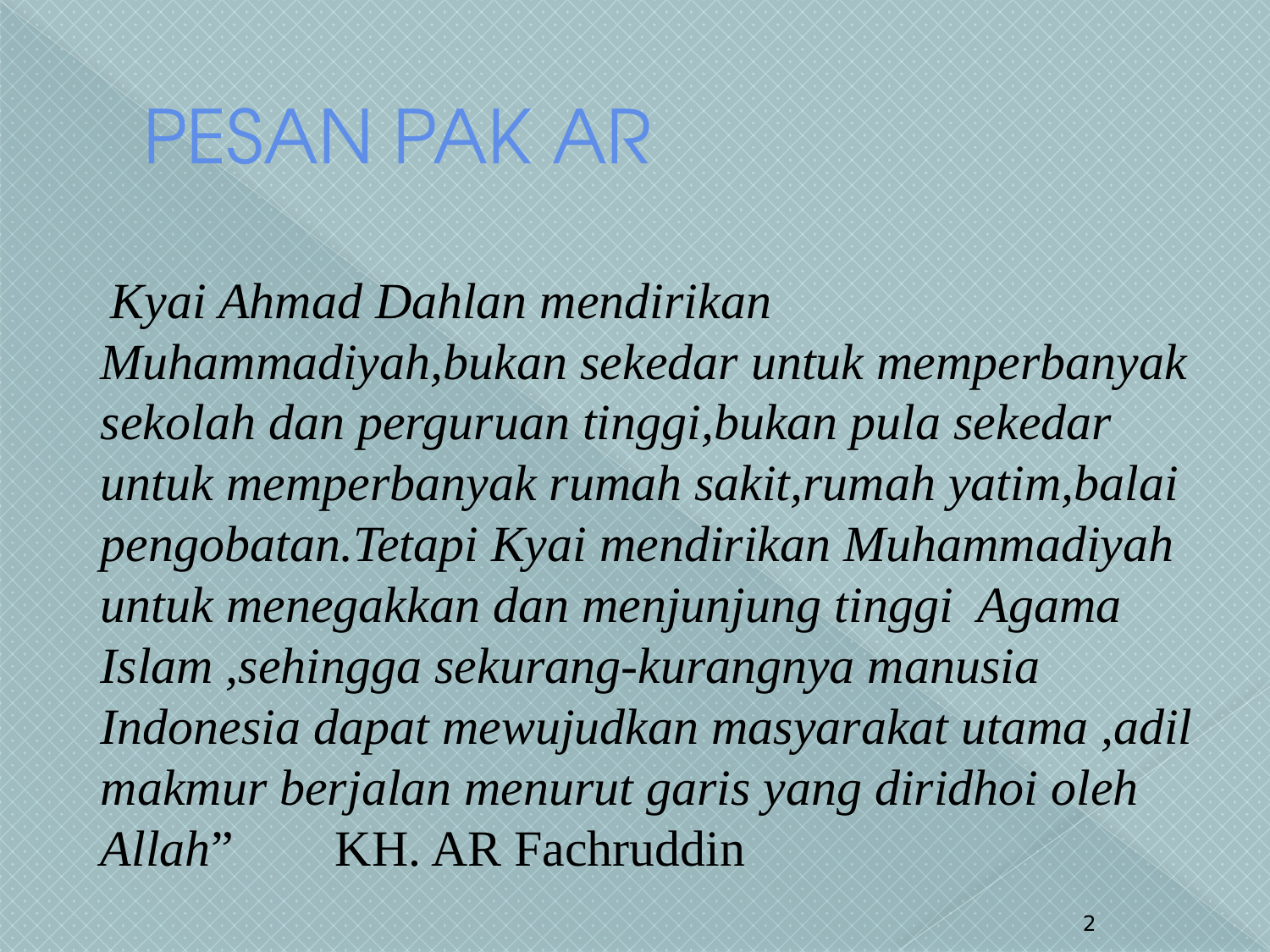

# PESAN PAK AR
  Kyai Ahmad Dahlan mendirikan Muhammadiyah,bukan sekedar untuk memperbanyak sekolah dan perguruan tinggi,bukan pula sekedar untuk memperbanyak rumah sakit,rumah yatim,balai pengobatan.Tetapi Kyai mendirikan Muhammadiyah untuk menegakkan dan menjunjung tinggi  Agama Islam ,sehingga sekurang-kurangnya manusia Indonesia dapat mewujudkan masyarakat utama ,adil makmur berjalan menurut garis yang diridhoi oleh Allah”        KH. AR Fachruddin

2